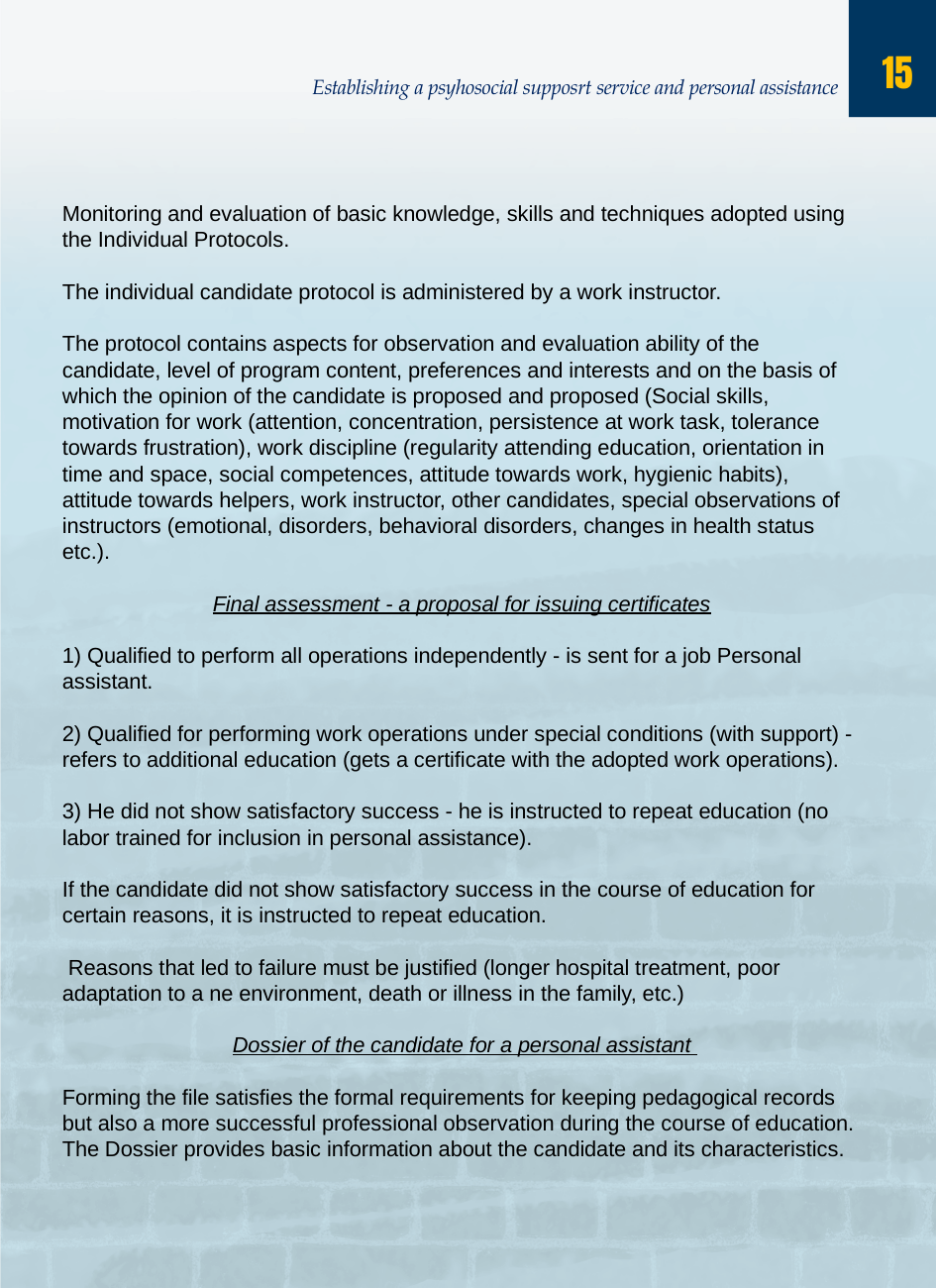

Establishing a psyhosocial supposrt service and personal assistance
15

Monitoring and evaluation of basic knowledge, skills and techniques adopted using the Individual Protocols.

The individual candidate protocol is administered by a work instructor.

The protocol contains aspects for observation and evaluation ability of the candidate, level of program content, preferences and interests and on the basis of which the opinion of the candidate is proposed and proposed (Social skills, motivation for work (attention, concentration, persistence at work task, tolerance towards frustration), work discipline (regularity attending education, orientation in time and space, social competences, attitude towards work, hygienic habits), attitude towards helpers, work instructor, other candidates, special observations of instructors (emotional, disorders, behavioral disorders, changes in health status etc.).

Final assessment - a proposal for issuing certificates

1) Qualified to perform all operations independently - is sent for a job Personal assistant.

2) Qualified for performing work operations under special conditions (with support) - refers to additional education (gets a certificate with the adopted work operations).

3) He did not show satisfactory success - he is instructed to repeat education (no labor trained for inclusion in personal assistance).

If the candidate did not show satisfactory success in the course of education for certain reasons, it is instructed to repeat education.

 Reasons that led to failure must be justified (longer hospital treatment, poor adaptation to a ne environment, death or illness in the family, etc.)

 Dossier of the candidate for a personal assistant

Forming the file satisfies the formal requirements for keeping pedagogical records but also a more successful professional observation during the course of education. The Dossier provides basic information about the candidate and its characteristics.